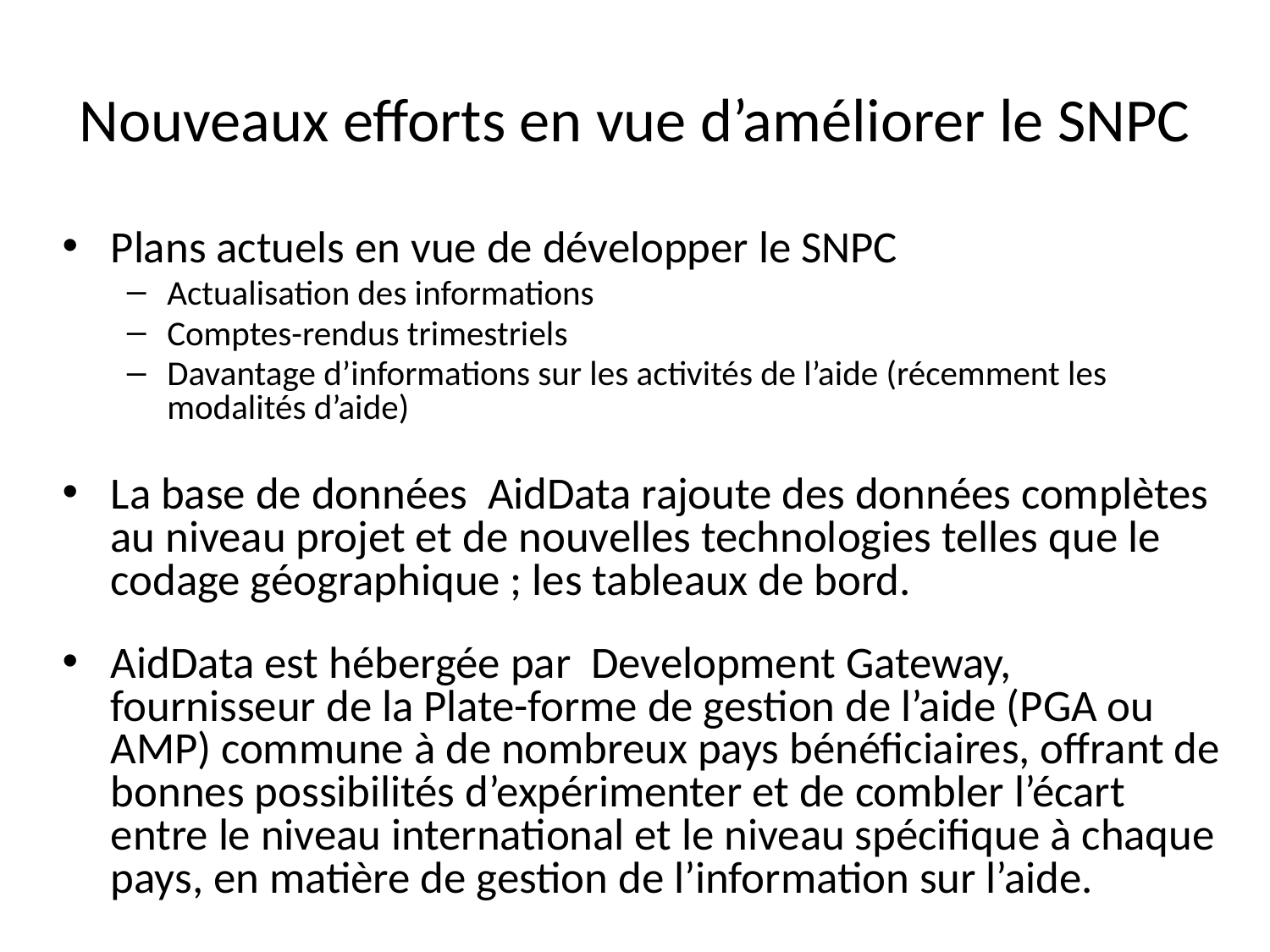

# Nouveaux efforts en vue d’améliorer le SNPC
Plans actuels en vue de développer le SNPC
Actualisation des informations
Comptes-rendus trimestriels
Davantage d’informations sur les activités de l’aide (récemment les modalités d’aide)

La base de données  AidData rajoute des données complètes au niveau projet et de nouvelles technologies telles que le codage géographique ; les tableaux de bord.

AidData est hébergée par  Development Gateway, fournisseur de la Plate-forme de gestion de l’aide (PGA ou AMP) commune à de nombreux pays bénéficiaires, offrant de bonnes possibilités d’expérimenter et de combler l’écart entre le niveau international et le niveau spécifique à chaque pays, en matière de gestion de l’information sur l’aide.